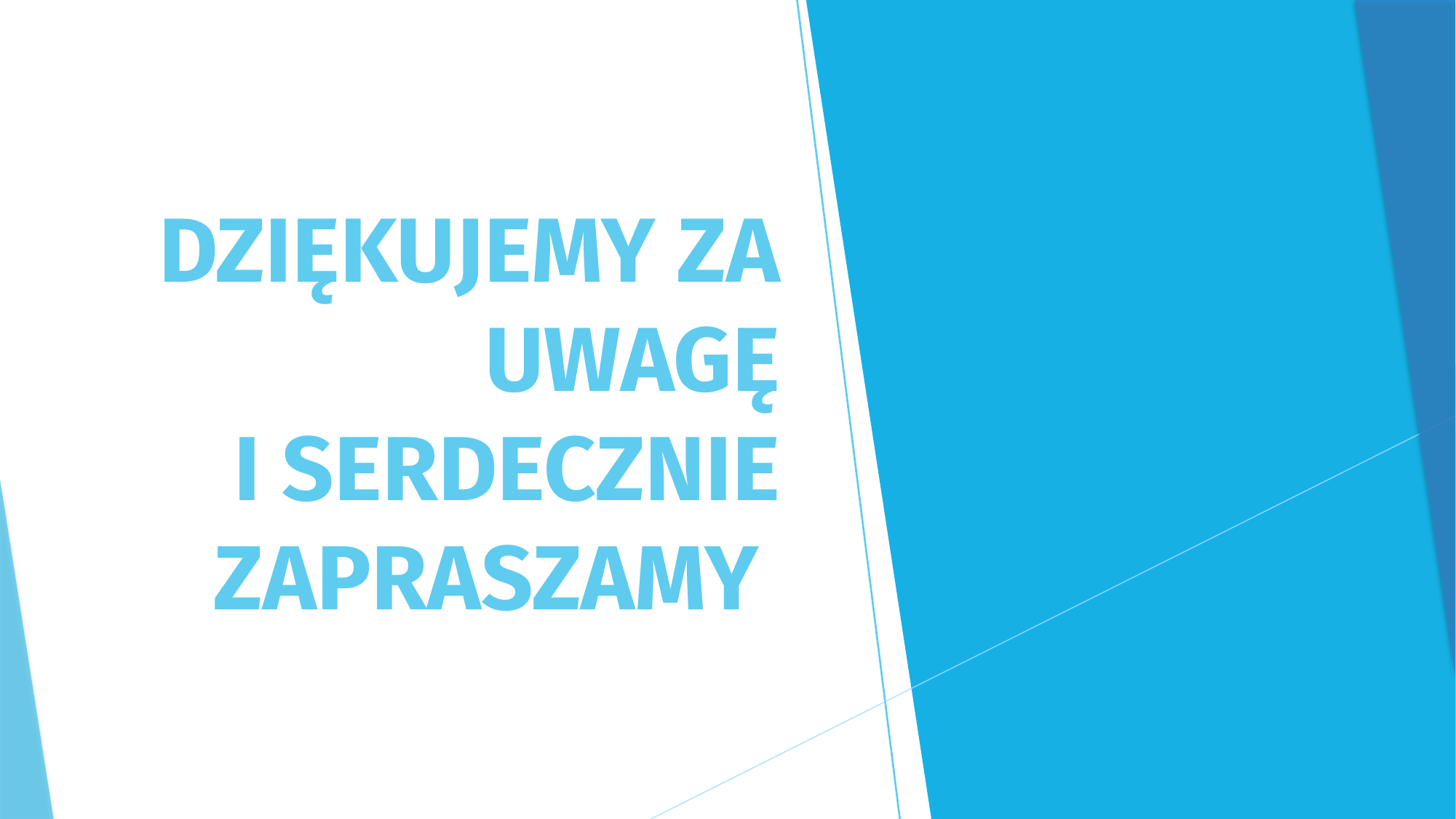

# DZIĘKUJEMY ZA UWAGĘ I SERDECZNIE ZAPRASZAMY